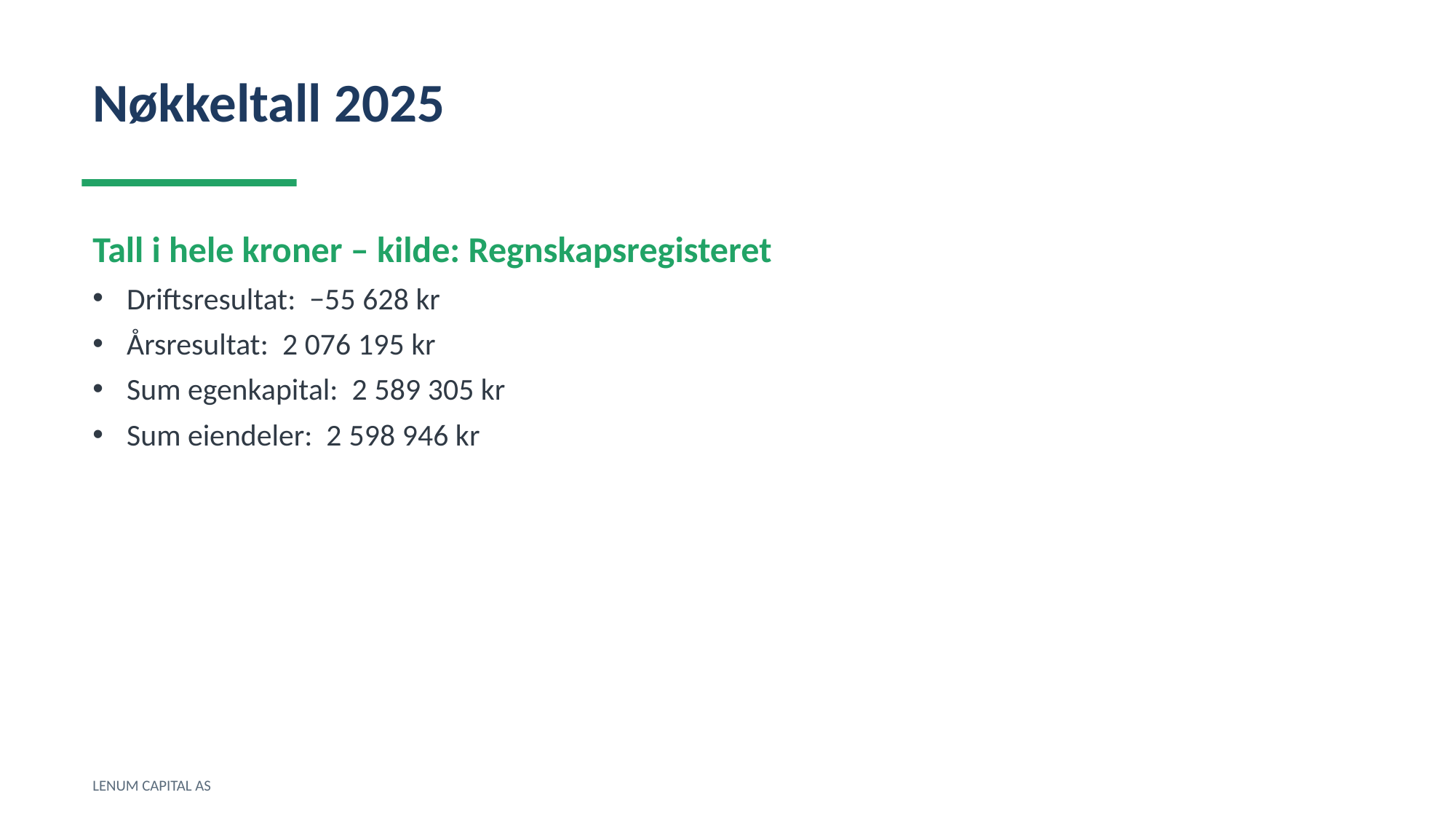

Nøkkeltall 2025

Tall i hele kroner – kilde: Regnskapsregisteret
Driftsresultat:  −55 628 kr
Årsresultat:  2 076 195 kr
Sum egenkapital:  2 589 305 kr
Sum eiendeler:  2 598 946 kr
LENUM CAPITAL AS